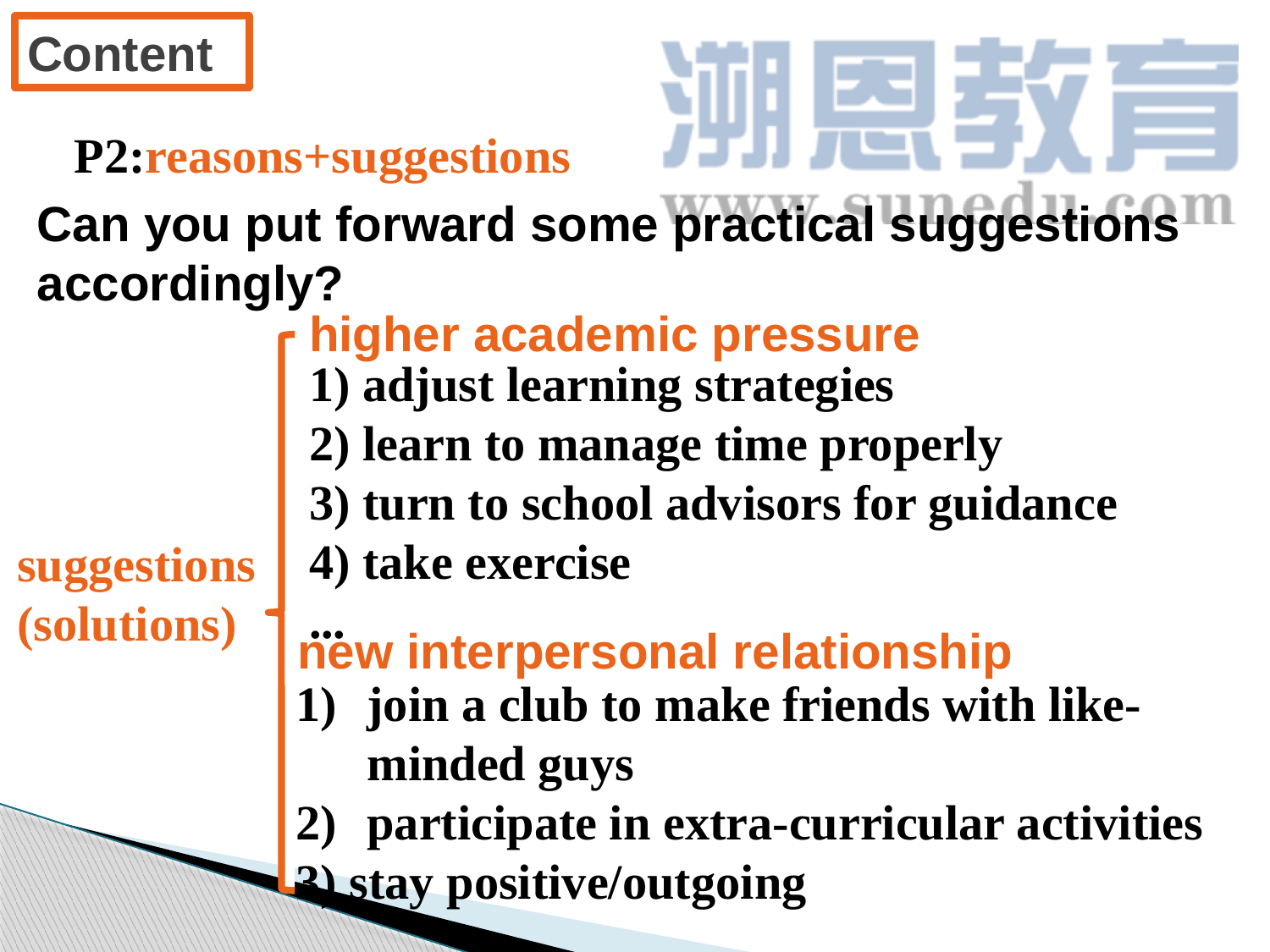

Content
P2:reasons+suggestions
Can you put forward some practical suggestions accordingly?
higher academic pressure

1) adjust learning strategies
2) learn to manage time properly
3) turn to school advisors for guidance
4) take exercise
...
suggestions
(solutions)
new interpersonal relationship
join a club to make friends with like-minded guys
participate in extra-curricular activities
3) stay positive/outgoing